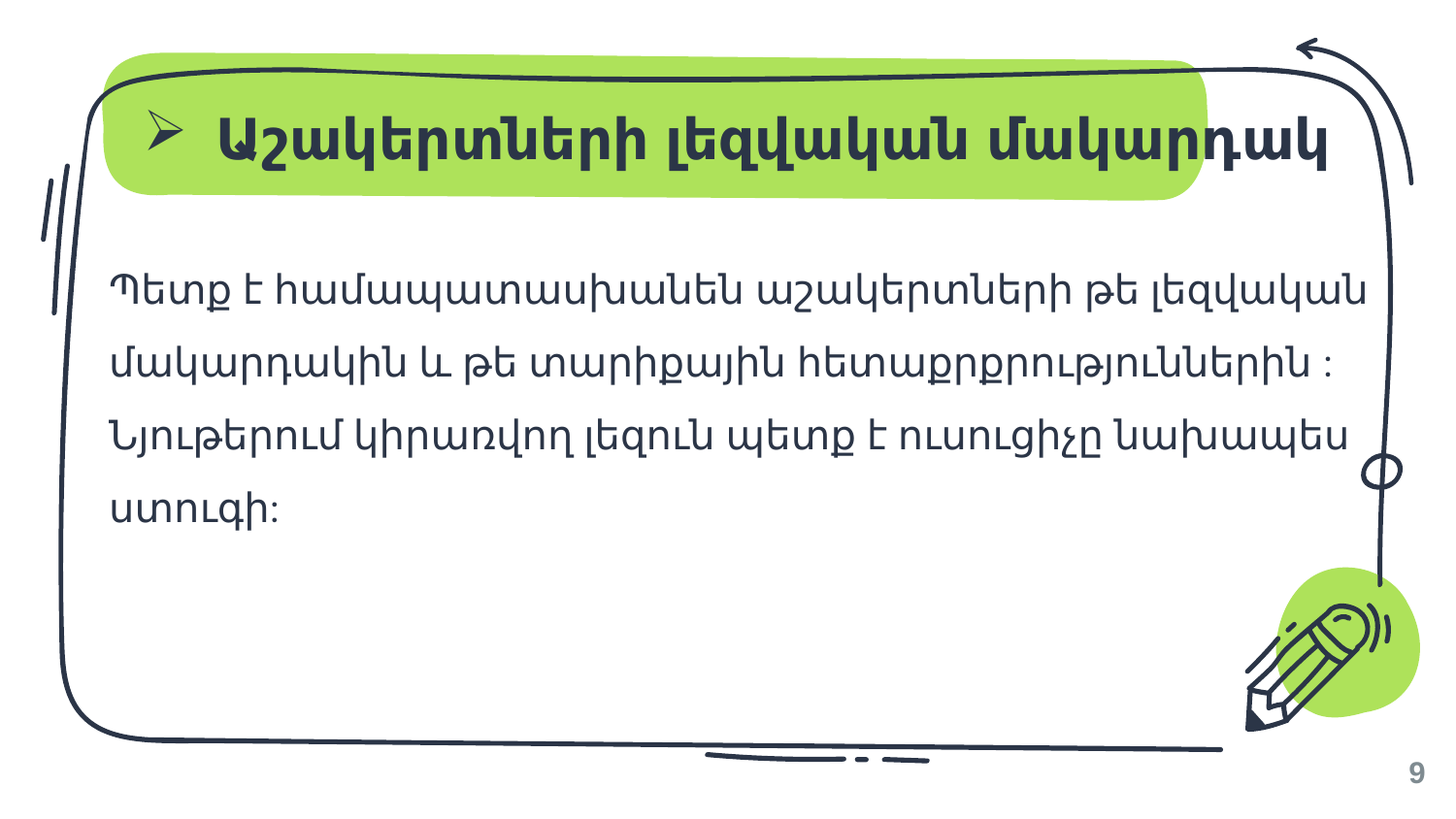

# Աշակերտների լեզվական մակարդակ
Պետք է համապատասխանեն աշակերտների թե լեզվական մակարդակին և թե տարիքային հետաքրքրություններին : Նյութերում կիրառվող լեզուն պետք է ուսուցիչը նախապես ստուգի:

9